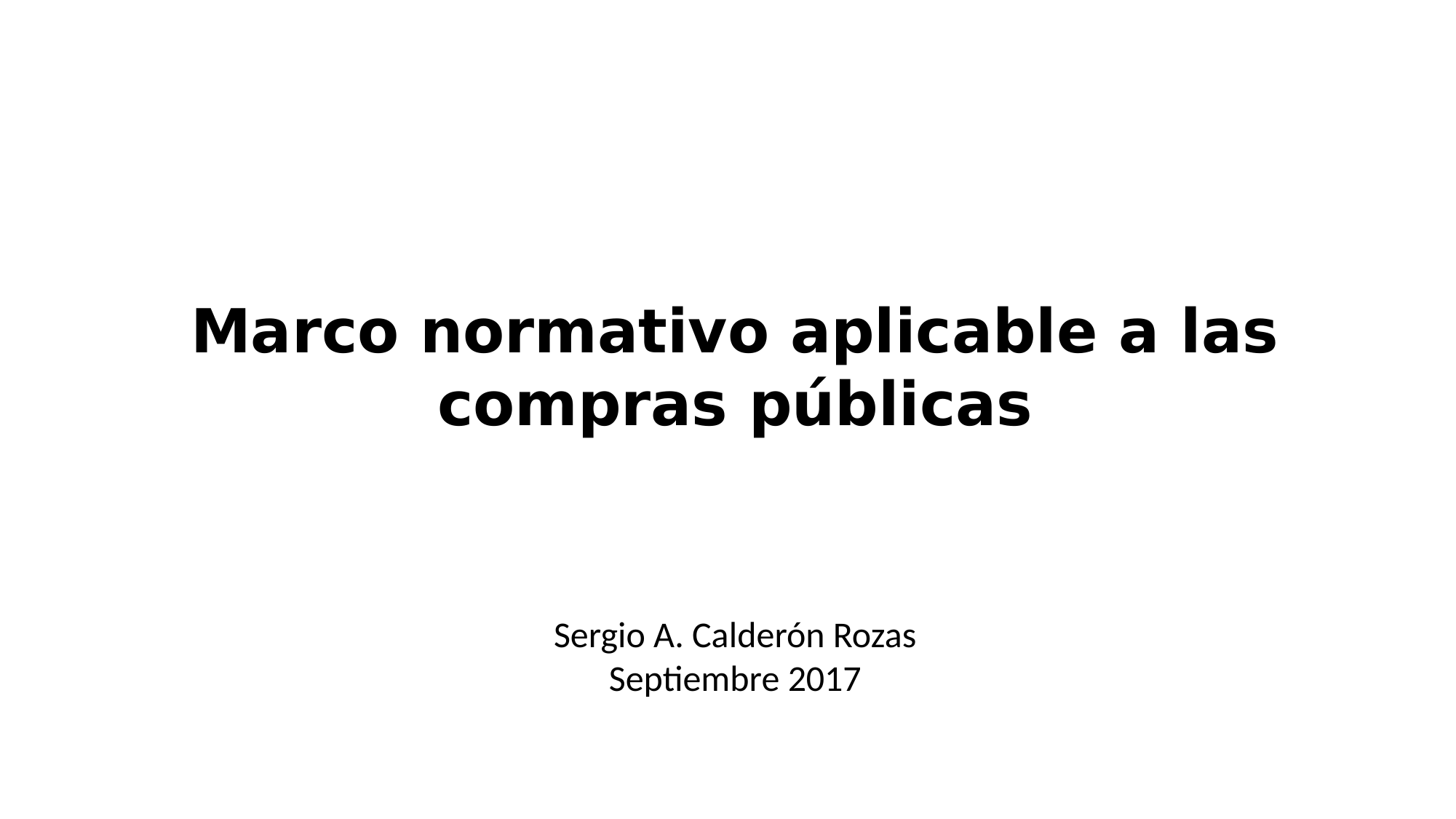

Marco normativo aplicable a las compras públicas
Sergio A. Calderón Rozas
Septiembre 2017